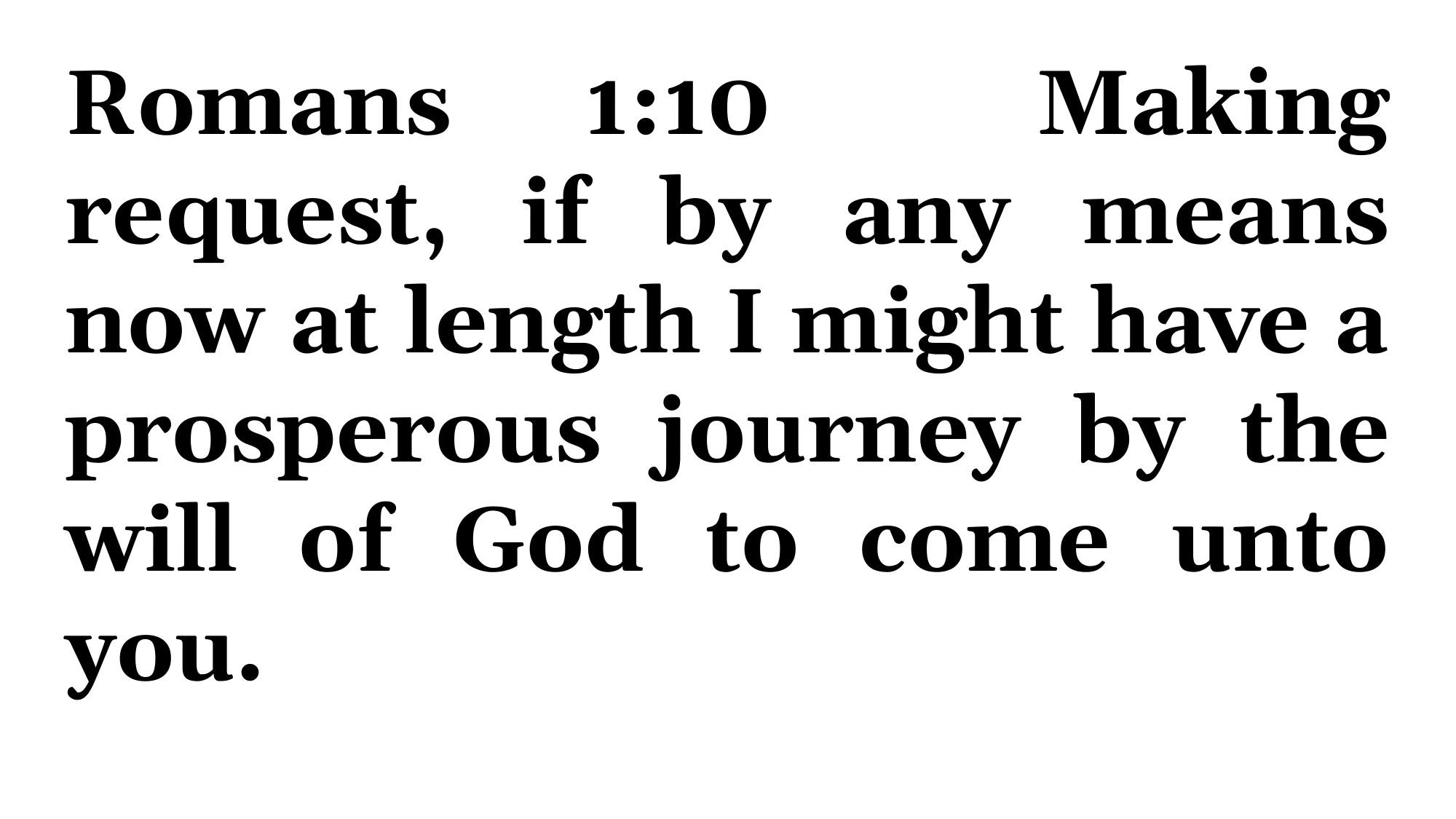

Romans 1:10  Making request, if by any means now at length I might have a prosperous journey by the will of God to come unto you.